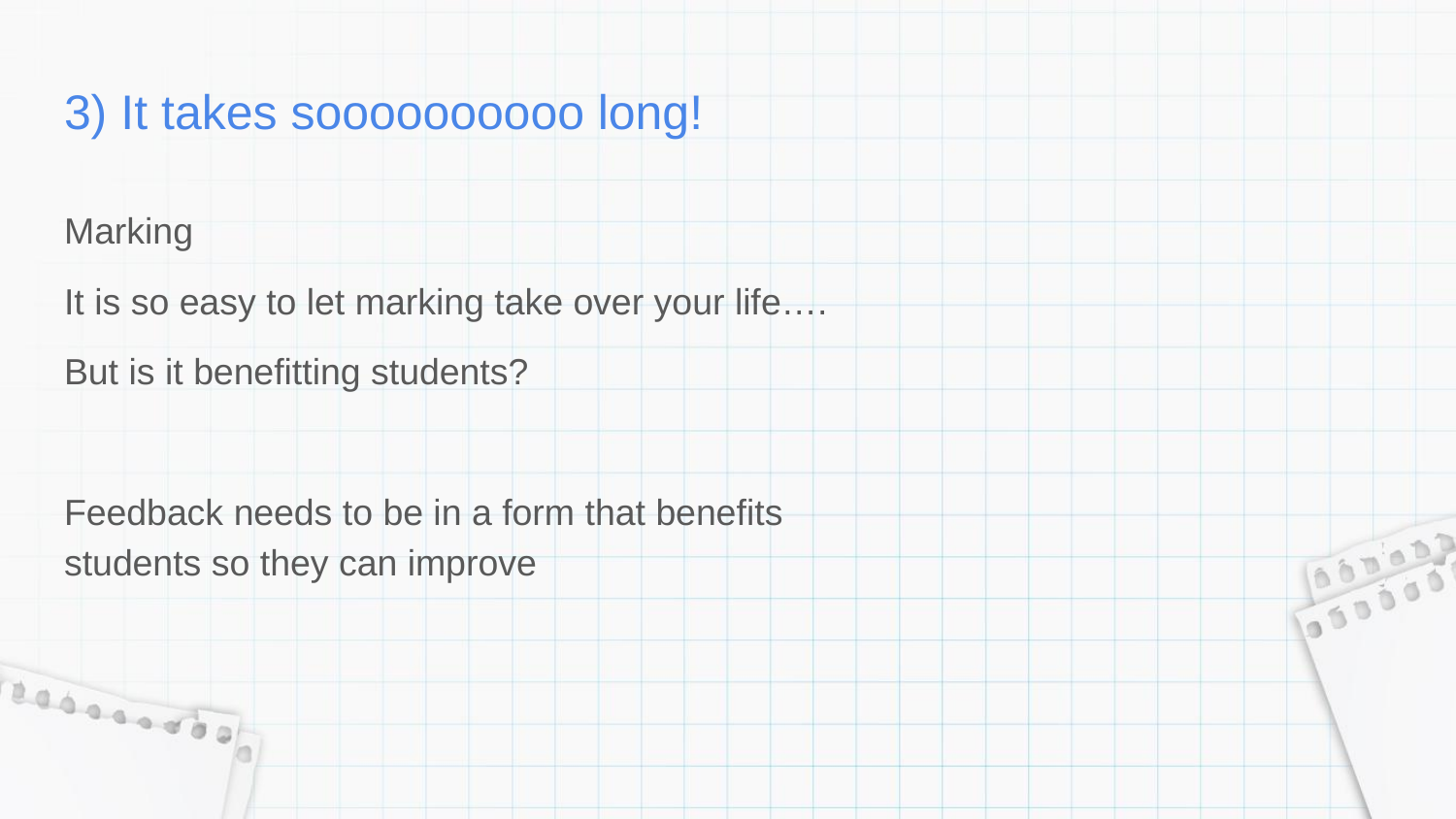

# 3) It takes soooooooooo long!
Marking
It is so easy to let marking take over your life….
But is it benefitting students?

Feedback needs to be in a form that benefits students so they can improve